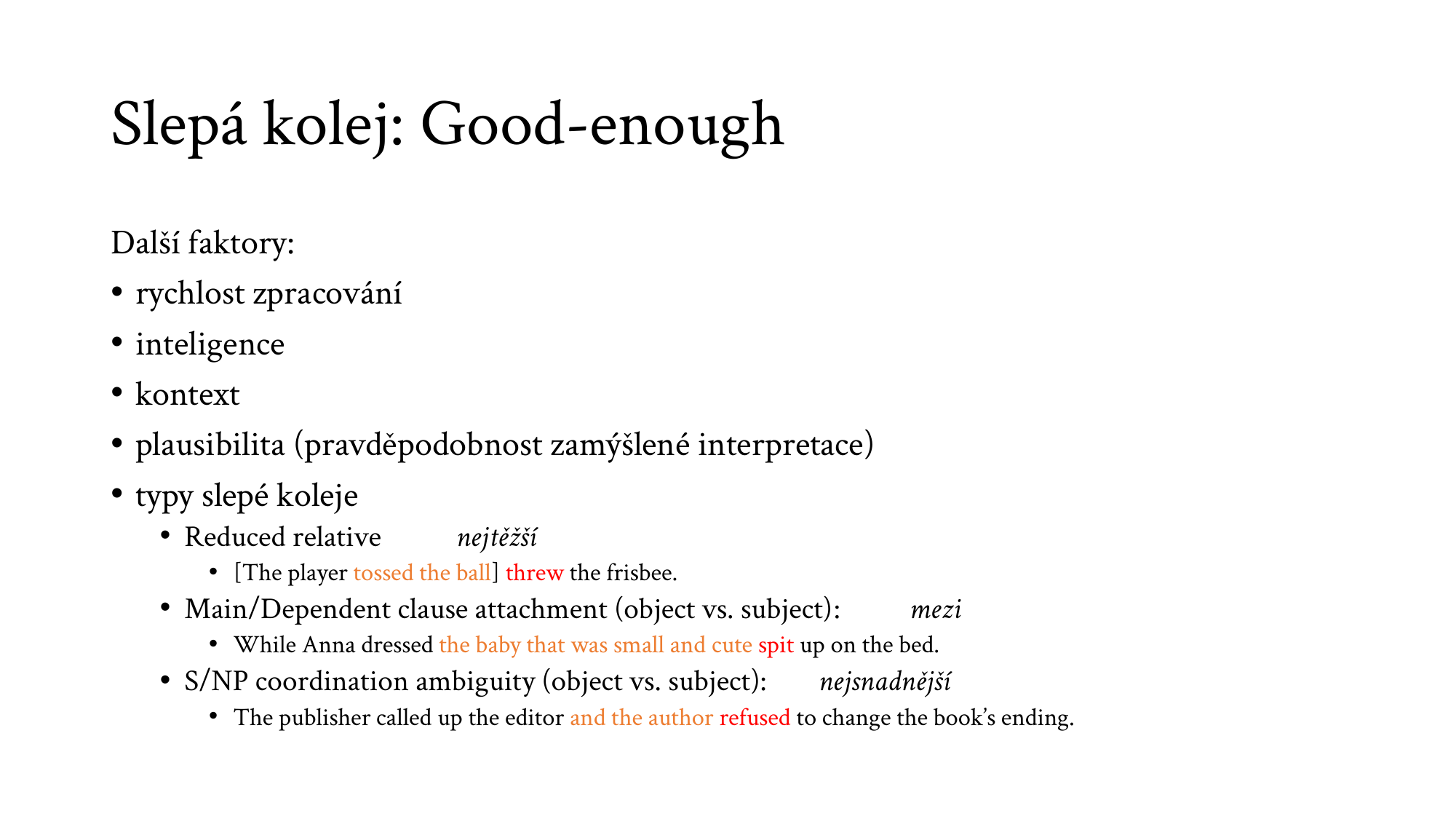

# Slepá kolej: Good-enough
Další faktory:
rychlost zpracování
inteligence
kontext
plausibilita (pravděpodobnost zamýšlené interpretace)
typy slepé koleje
Reduced relative							nejtěžší
[The player tossed the ball] threw the frisbee.
Main/Dependent clause attachment (object vs. subject):		mezi
While Anna dressed the baby that was small and cute spit up on the bed.
S/NP coordination ambiguity (object vs. subject):			nejsnadnější
The publisher called up the editor and the author refused to change the book’s ending.